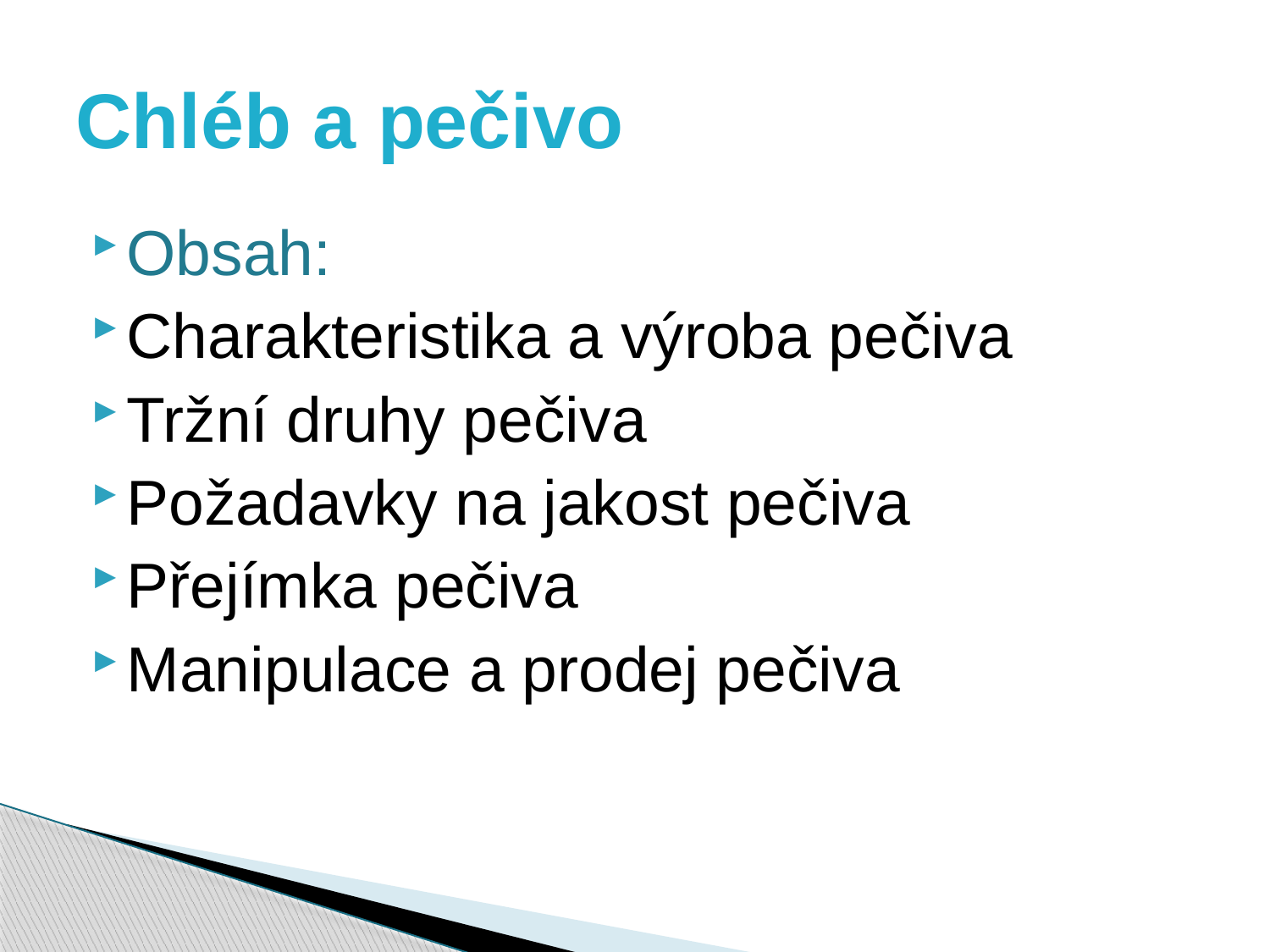

# Chléb a pečivo
Obsah:
Charakteristika a výroba pečiva
Tržní druhy pečiva
Požadavky na jakost pečiva
Přejímka pečiva
Manipulace a prodej pečiva